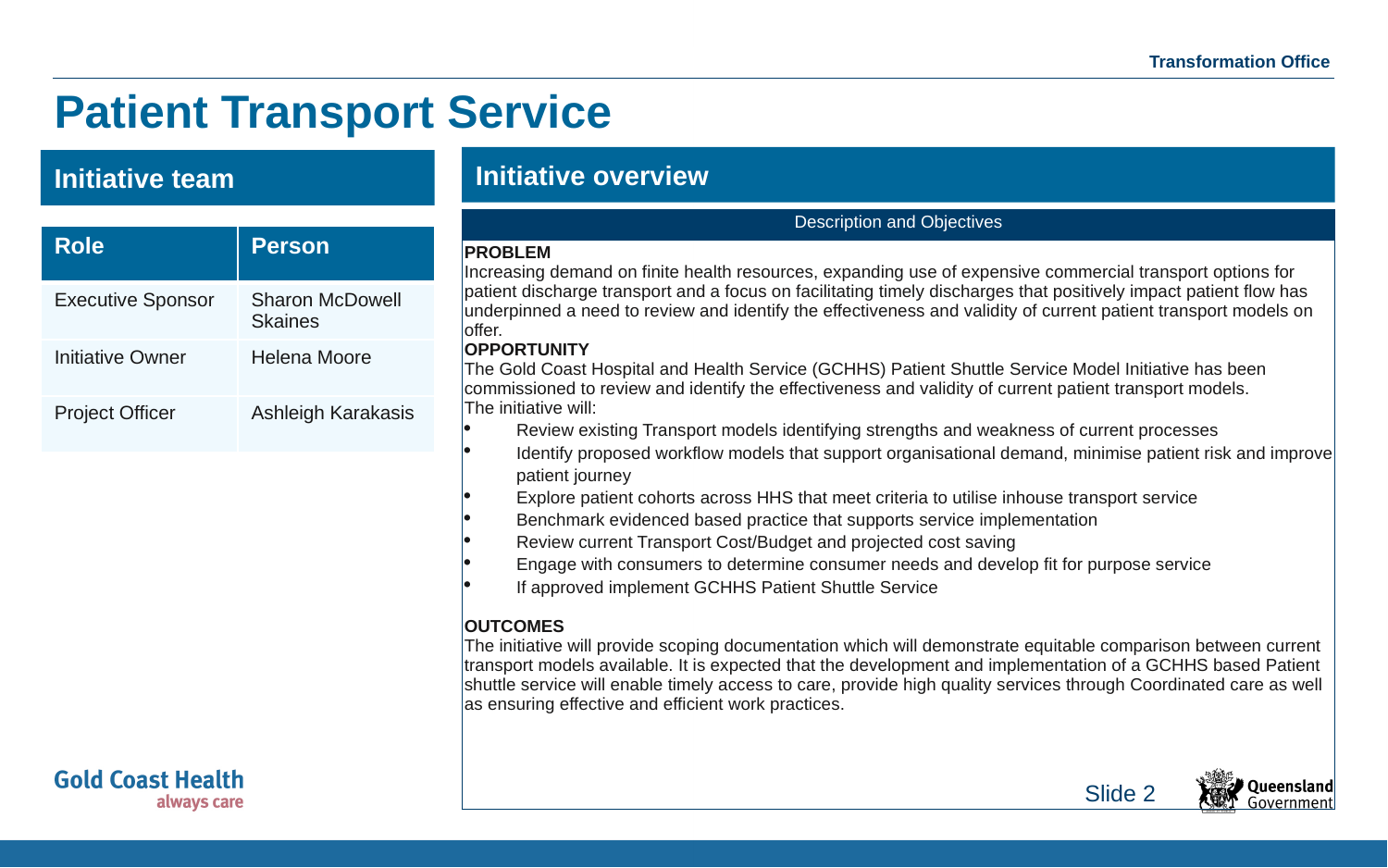

# Patient Transport Service
Initiative overview
Initiative team
| Description and Objectives |
| --- |
| PROBLEM Increasing demand on finite health resources, expanding use of expensive commercial transport options for patient discharge transport and a focus on facilitating timely discharges that positively impact patient flow has underpinned a need to review and identify the effectiveness and validity of current patient transport models on offer. OPPORTUNITY The Gold Coast Hospital and Health Service (GCHHS) Patient Shuttle Service Model Initiative has been commissioned to review and identify the effectiveness and validity of current patient transport models. The initiative will: Review existing Transport models identifying strengths and weakness of current processes Identify proposed workflow models that support organisational demand, minimise patient risk and improve patient journey Explore patient cohorts across HHS that meet criteria to utilise inhouse transport service Benchmark evidenced based practice that supports service implementation Review current Transport Cost/Budget and projected cost saving Engage with consumers to determine consumer needs and develop fit for purpose service If approved implement GCHHS Patient Shuttle Service   OUTCOMES The initiative will provide scoping documentation which will demonstrate equitable comparison between current transport models available. It is expected that the development and implementation of a GCHHS based Patient shuttle service will enable timely access to care, provide high quality services through Coordinated care as well as ensuring effective and efficient work practices. |
| Role | Person |
| --- | --- |
| Executive Sponsor | Sharon McDowell Skaines |
| Initiative Owner | Helena Moore |
| Project Officer | Ashleigh Karakasis |